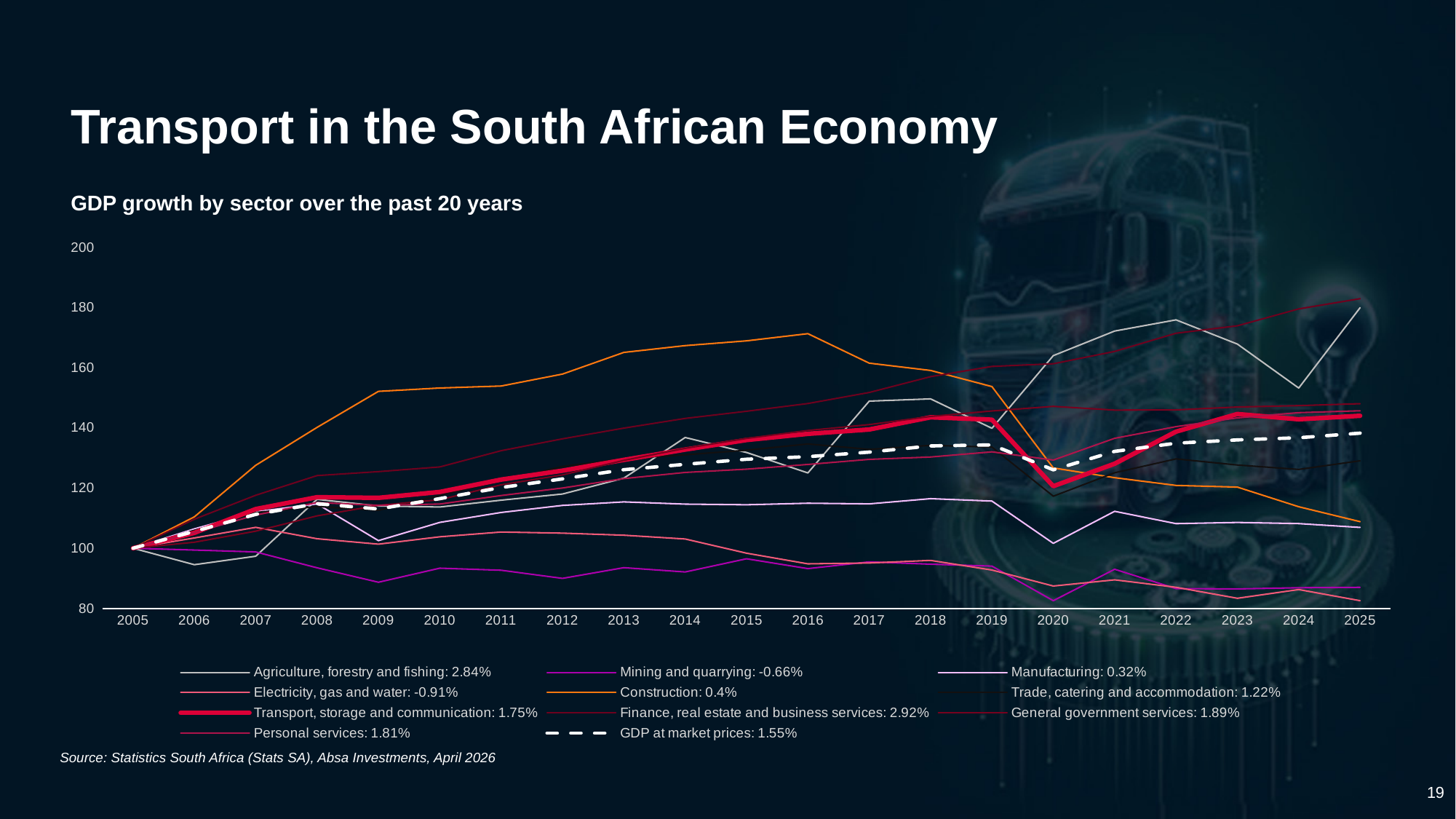

# Transport in the South African Economy
GDP growth by sector over the past 20 years

### Chart

| Category | Agriculture, forestry and fishing: 2.84% | Mining and quarrying: -0.66% | Manufacturing: 0.32% | Electricity, gas and water: -0.91% | Construction: 0.4% | Trade, catering and accommodation: 1.22% | Transport, storage and communication: 1.75% | Finance, real estate and business services: 2.92% | General government services: 1.89% | Personal services: 1.81% | GDP at market prices: 1.55% |
|---|---|---|---|---|---|---|---|---|---|---|---|
| 2005 | 100.0 | 100.0 | 100.0 | 100.0 | 100.0 | 100.0 | 100.0 | 100.0 | 100.0 | 100.0 | 100.0 |
| 2006 | 94.53721973573744 | 99.40783715295831 | 106.438184337382 | 103.41954910906325 | 110.43622594532911 | 105.96055016045148 | 105.11587288613178 | 109.64404820924285 | 101.99936297171365 | 105.22109056952316 | 105.60380645784065 |
| 2007 | 97.35363668791193 | 98.77483704413467 | 112.13510728917221 | 106.95134109435796 | 127.57548434194356 | 111.89286049070309 | 113.01102559166122 | 117.59707540345123 | 105.66876334385827 | 111.01798538152737 | 111.2646711037145 |
| 2008 | 116.25144573305093 | 93.50509402604087 | 114.73110464413034 | 103.16526361961766 | 140.17257378447513 | 113.85425229822735 | 116.96658889131938 | 124.15827593174852 | 110.7571738431475 | 115.19385468522962 | 114.8151755874007 |
| 2009 | 114.05164090277059 | 88.70850093349242 | 102.5386679138537 | 101.35473020252034 | 152.14854634005397 | 112.58213248648995 | 116.74720815070725 | 125.46795607938442 | 114.2467349512821 | 114.26653157528331 | 113.04921584698369 |
| 2010 | 113.7090965855699 | 93.37833877867995 | 108.5959682698226 | 103.80330476306058 | 153.2622423787327 | 117.56606393829169 | 118.70613371608479 | 127.02358855749944 | 116.11736728182755 | 114.68819410642153 | 116.48561003389744 |
| 2011 | 115.97649030326183 | 92.68732551041784 | 111.89079015831592 | 105.38969779323406 | 153.91549456038544 | 122.3613499174931 | 122.81461964104423 | 132.4284962203424 | 121.08961108343792 | 117.51762952108949 | 120.17652214462878 |
| 2012 | 118.02161656348429 | 89.98927796427665 | 114.23652396420744 | 105.01606167542337 | 157.8812823007526 | 127.19692678701861 | 125.78689413292777 | 136.3687886035121 | 124.36989362299812 | 120.02334869732323 | 123.05623088670255 |
| 2013 | 123.30886623648814 | 93.54926038258827 | 115.39999488854794 | 104.33767926696694 | 165.08761938546877 | 129.74449214155928 | 129.3767074490959 | 139.92694625964464 | 129.22225688967288 | 123.1564088332659 | 126.11475413842936 |
| 2014 | 136.81017905403894 | 92.12691015632778 | 114.65540389586931 | 103.08245568948766 | 167.33848765907842 | 131.08276168385956 | 132.7967217961824 | 143.15773464510494 | 133.20981200615066 | 125.20624007693168 | 127.89779789134838 |
| 2015 | 131.83353170236794 | 96.51096548472883 | 114.44283364035115 | 98.36284086045201 | 168.9293313061767 | 132.58669949705518 | 135.97475805697601 | 145.52834070992515 | 136.52102424382372 | 126.28879572184819 | 129.5884305837567 |
| 2016 | 125.04230788712478 | 93.23542576162676 | 114.95722346728246 | 94.81814318052191 | 171.30646516848773 | 134.67368543958787 | 138.0279303430247 | 148.09932121277978 | 139.1462099301774 | 127.85312133592798 | 130.44961348991657 |
| 2017 | 148.90082946822005 | 95.47109875810347 | 114.74068475894752 | 95.10056253471494 | 161.51187851216423 | 132.86617979876297 | 139.4671739072614 | 151.76327286624547 | 141.0961642371618 | 129.54195157469627 | 131.96015081210555 |
| 2018 | 149.63481574285214 | 94.70592622800177 | 116.48135103411076 | 95.96706503383956 | 159.0788226621092 | 134.2068081506135 | 143.52695230263922 | 157.01990753075907 | 143.81850781387493 | 130.33587585031253 | 134.0144851237967 |
| 2019 | 139.87651810113064 | 94.06514583580372 | 115.66899068391224 | 92.76867110720868 | 153.72586289381985 | 133.63644346147532 | 142.72405136866533 | 160.42141720531023 | 145.6249304764131 | 132.04081113352086 | 134.36283644906175 |
| 2020 | 164.01839500776165 | 82.58121326594441 | 101.63238398648443 | 87.45117875949059 | 126.69785821102808 | 117.28274214992649 | 120.6221276829789 | 161.3052239374741 | 147.1498992784892 | 129.31531812310251 | 126.07406198491736 |
| 2021 | 172.1786004987883 | 93.02155220595925 | 112.27401821189737 | 89.50540397328781 | 123.46161271249375 | 125.10496474876665 | 128.0943583355548 | 165.40933068533644 | 145.9084740610758 | 136.54351075689914 | 132.19959388154516 |
| 2022 | 175.90028427254626 | 86.59115724728636 | 108.176436872896 | 87.03119232829025 | 120.86778445747574 | 129.7014006002102 | 138.75835338687253 | 171.45261918913158 | 145.9853449490995 | 140.4183941702706 | 134.92046306493293 |
| 2023 | 167.85888432522995 | 86.49628742770243 | 108.56998170423343 | 83.38412329842106 | 120.31870989036778 | 127.67466332151149 | 144.61847508799124 | 173.91795633357984 | 146.9379099738878 | 143.3226185133057 | 136.0080485900574 |
| 2024 | 153.23512329886037 | 86.8761902320184 | 108.18884501261238 | 86.27400939893931 | 113.7957040331252 | 126.19661528018068 | 142.86334429837808 | 179.5430673323712 | 147.40190899386582 | 145.06565705554507 | 136.73548976281057 |
| 2025 | 179.93967275869818 | 87.01595380551258 | 106.91390865675574 | 82.5820958220015 | 108.82548105166393 | 129.0765774495233 | 144.02450048836727 | 182.94089769012905 | 148.04183932457843 | 145.68530502836163 | 138.25958103033784 |
Source: Statistics South Africa (Stats SA), Absa Investments, April 2026
19